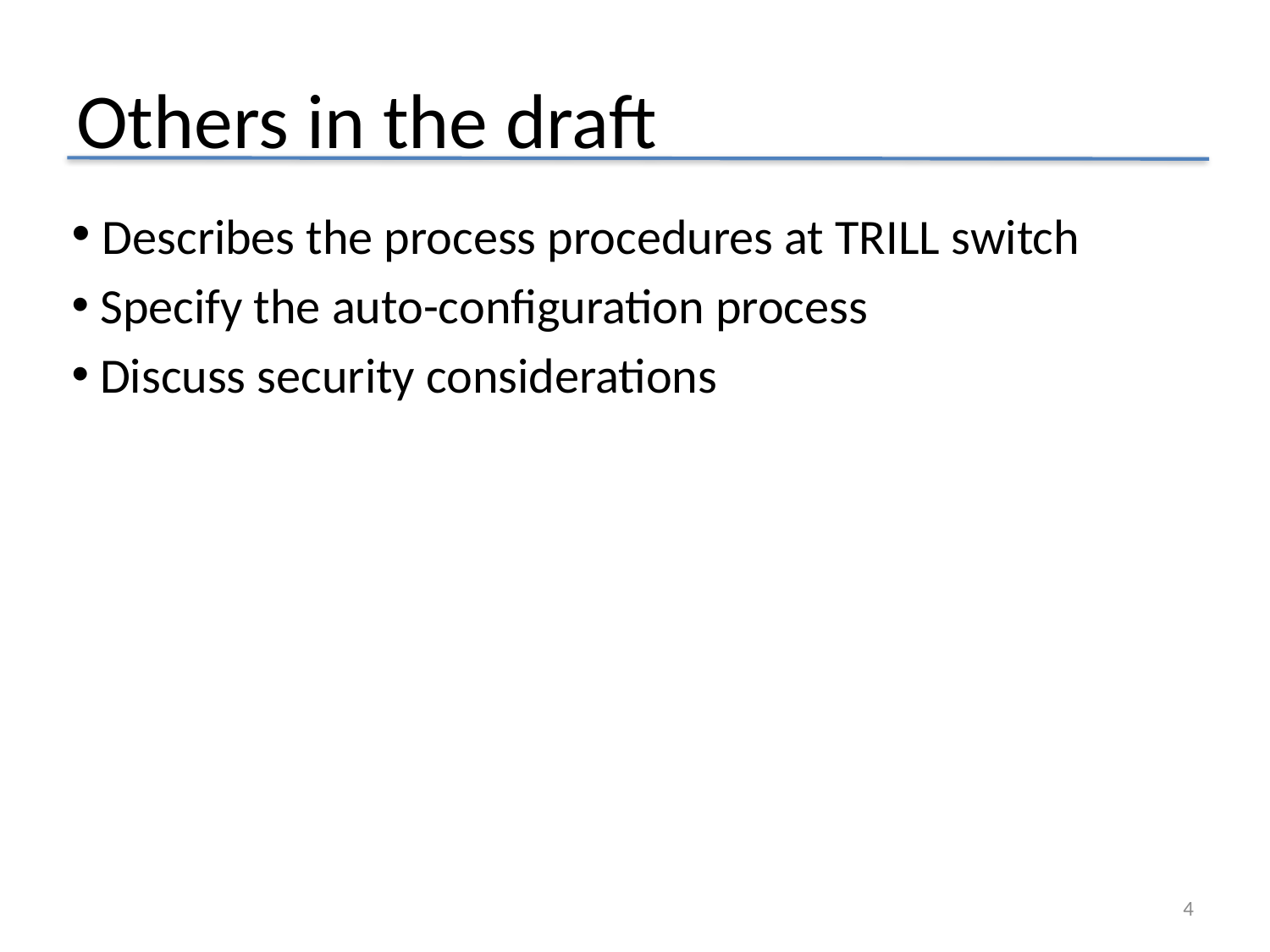

# Others in the draft
 Describes the process procedures at TRILL switch
 Specify the auto-configuration process
 Discuss security considerations

4